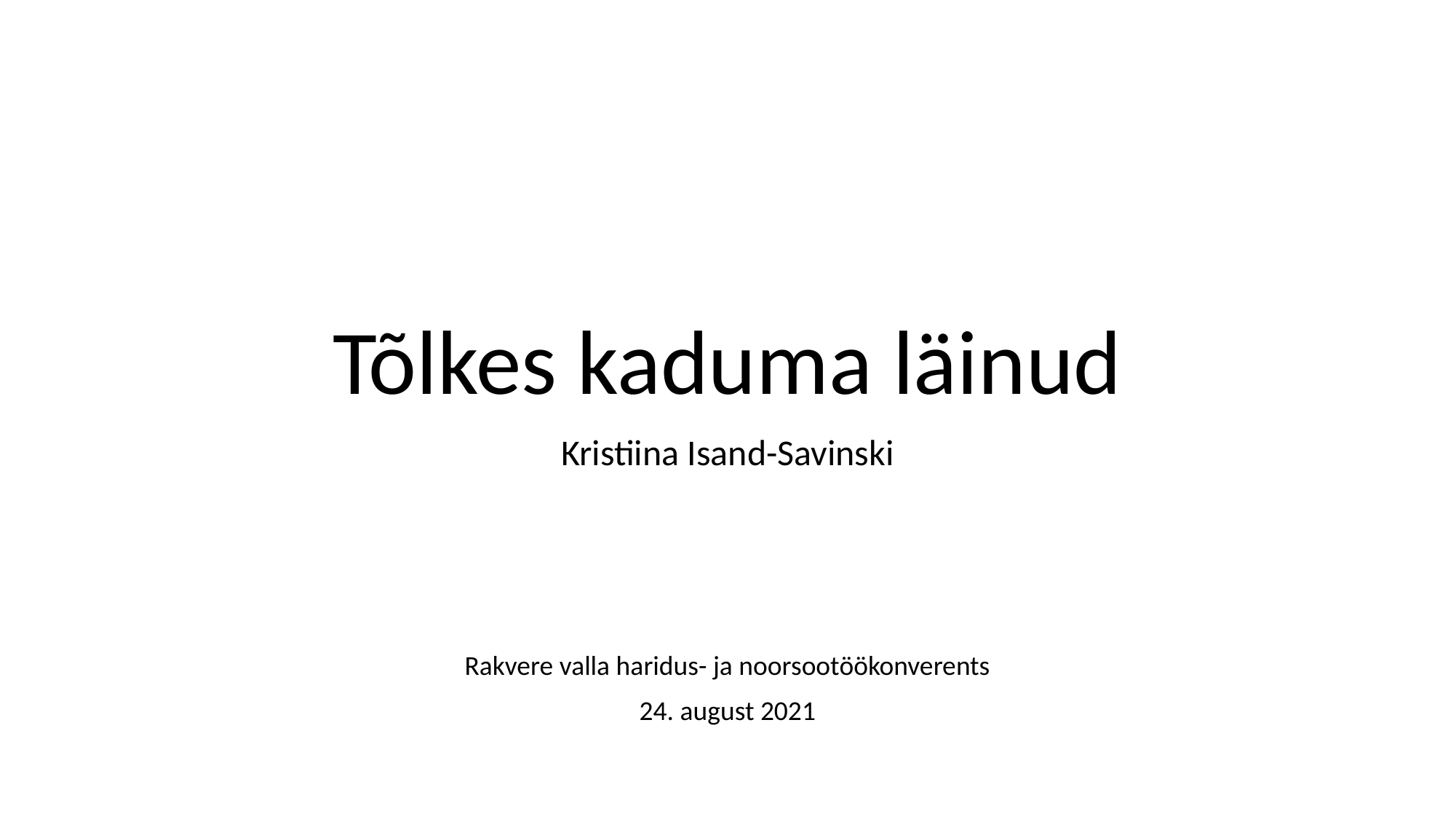

# Tõlkes kaduma läinud
Kristiina Isand-Savinski

Rakvere valla haridus- ja noorsootöökonverents
24. august 2021